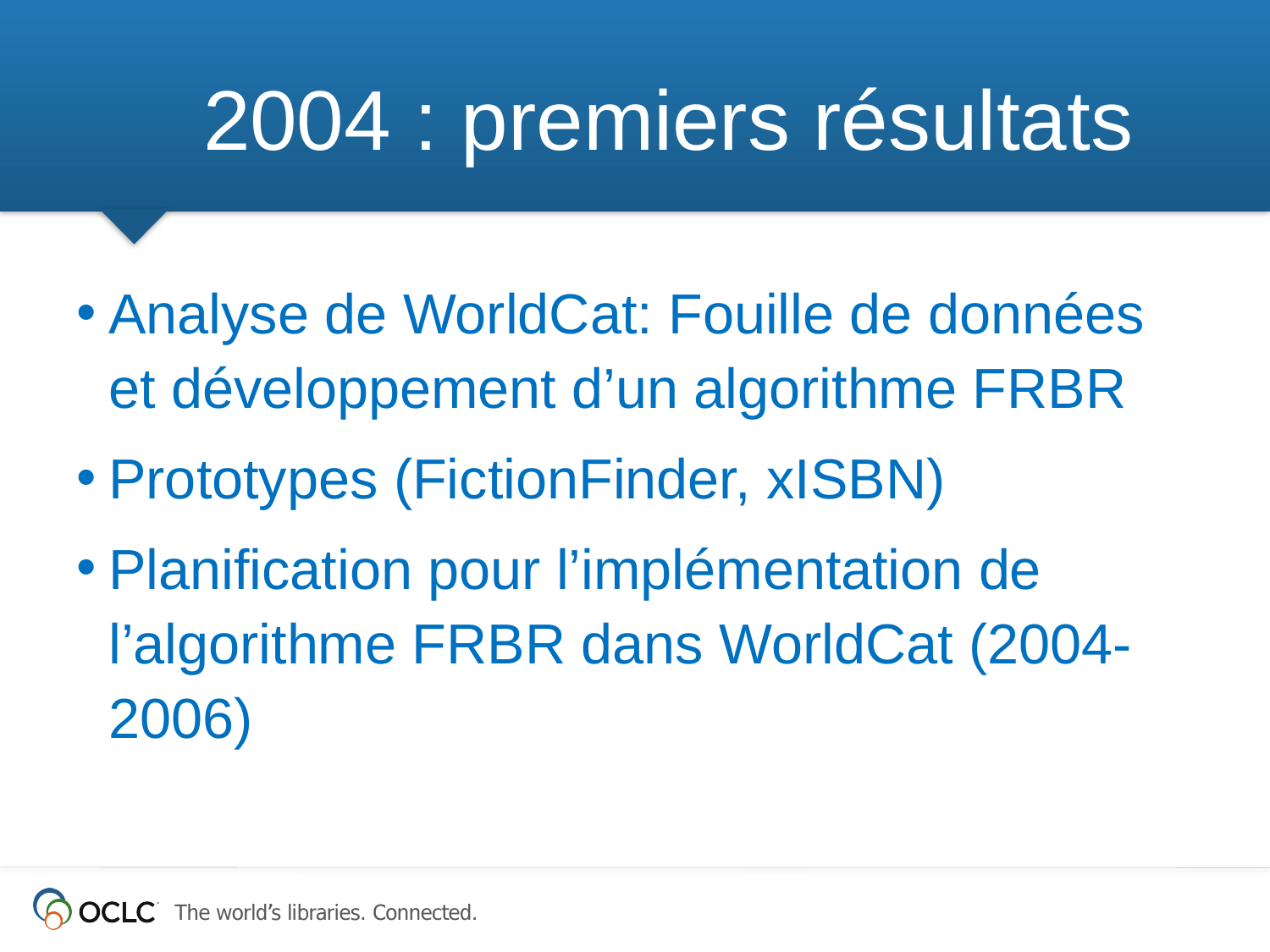

# 2004 : premiers résultats
Analyse de WorldCat: Fouille de données et développement d’un algorithme FRBR
Prototypes (FictionFinder, xISBN)
Planification pour l’implémentation de l’algorithme FRBR dans WorldCat (2004-2006)